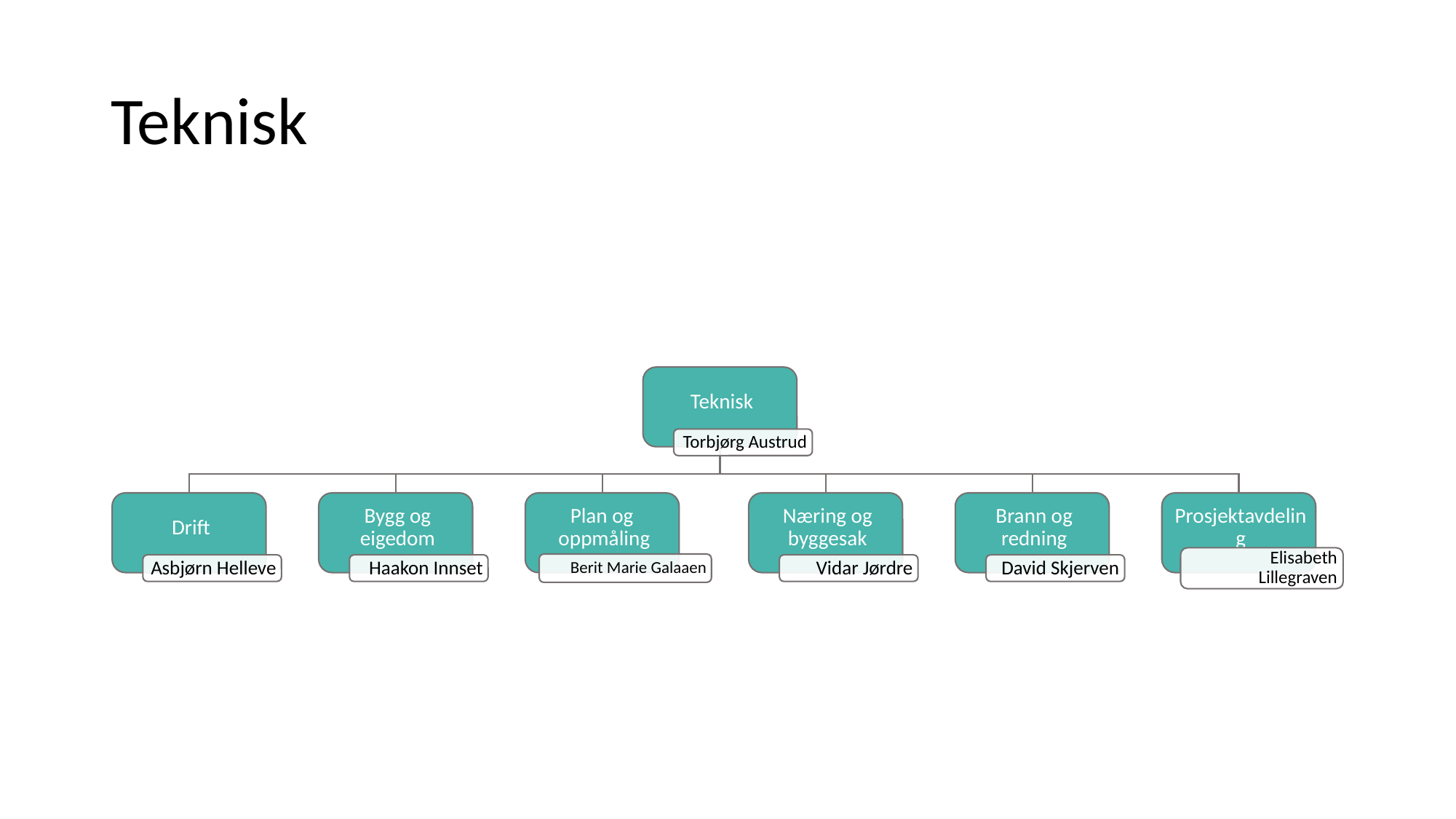

# Teknisk
Teknisk
Torbjørg Austrud
Drift
Asbjørn Helleve
Bygg og eigedom
Haakon Innset
Plan og  oppmåling
Berit Marie Galaaen
Næring og byggesak
Vidar Jørdre
Brann og redning
David Skjerven
Prosjektavdeling
Elisabeth Lillegraven